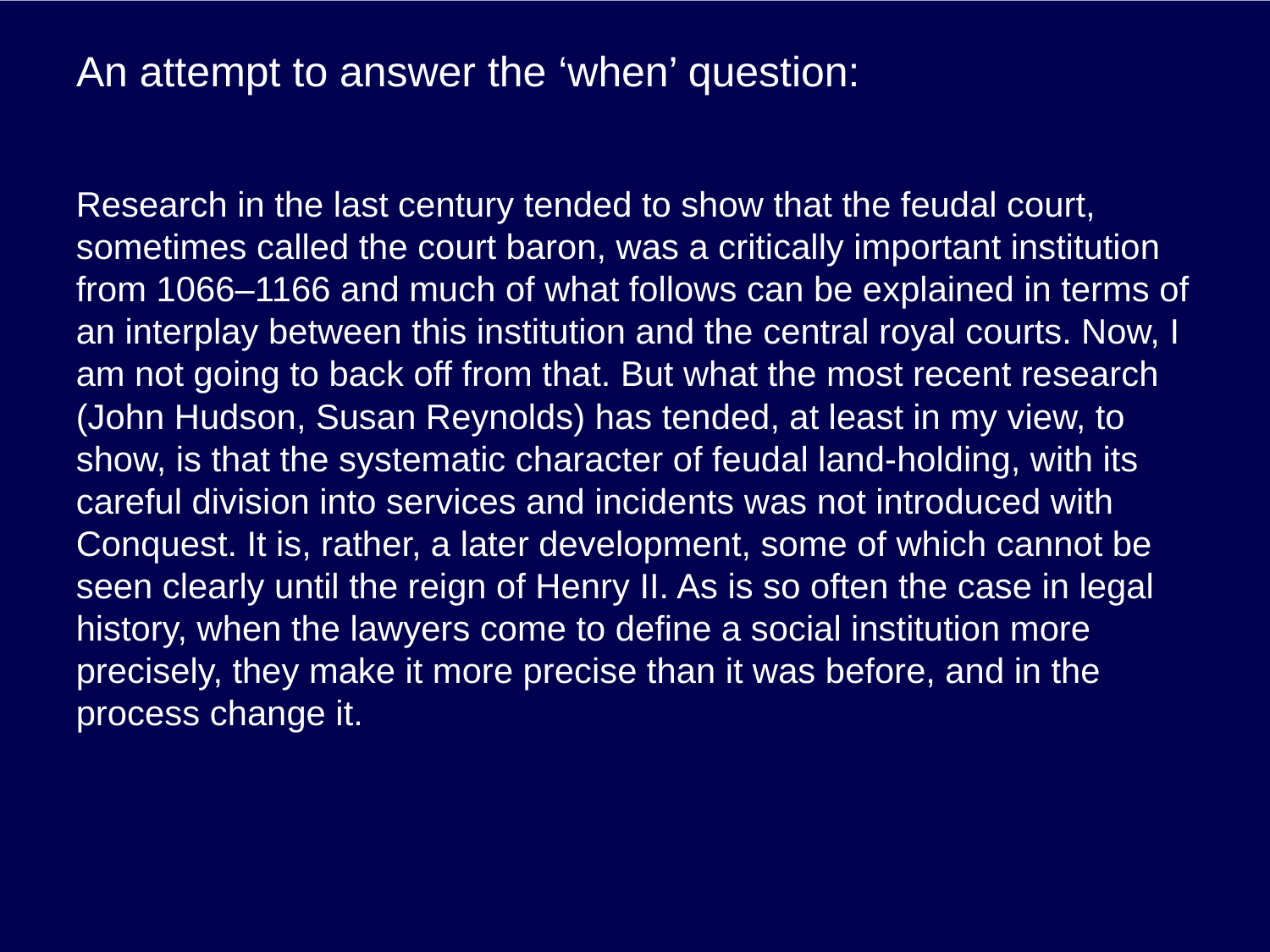

# An attempt to answer the ‘when’ question:
Research in the last century tended to show that the feudal court, sometimes called the court baron, was a critically important institution from 1066–1166 and much of what follows can be explained in terms of an interplay between this institution and the central royal courts. Now, I am not going to back off from that. But what the most recent research (John Hudson, Susan Reynolds) has tended, at least in my view, to show, is that the systematic character of feudal land-holding, with its careful division into services and incidents was not introduced with Conquest. It is, rather, a later development, some of which cannot be seen clearly until the reign of Henry II. As is so often the case in legal history, when the lawyers come to define a social institution more precisely, they make it more precise than it was before, and in the process change it.